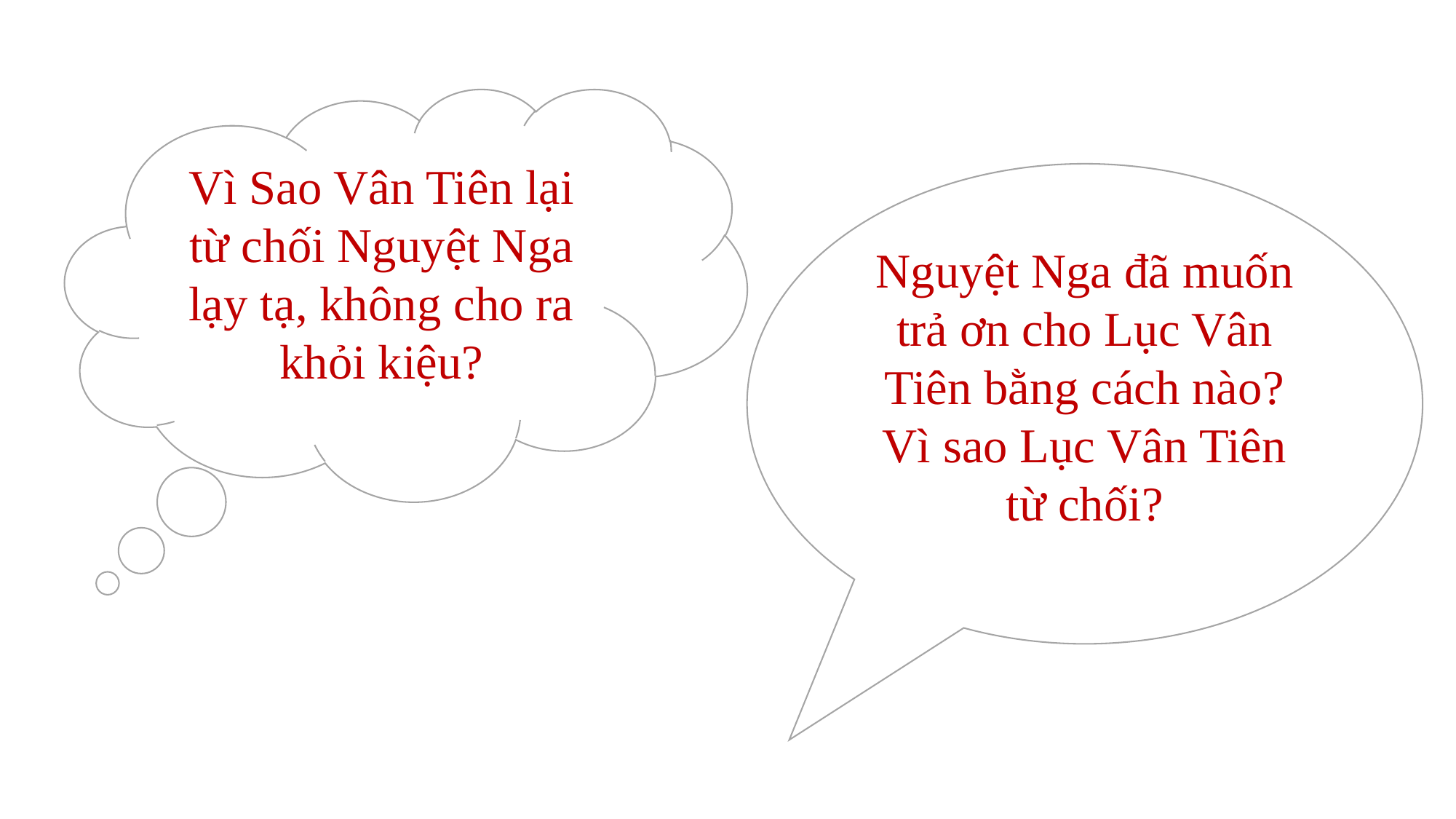

Vì Sao Vân Tiên lại từ chối Nguyệt Nga lạy tạ, không cho ra khỏi kiệu?
Nguyệt Nga đã muốn trả ơn cho Lục Vân Tiên bằng cách nào? Vì sao Lục Vân Tiên từ chối?